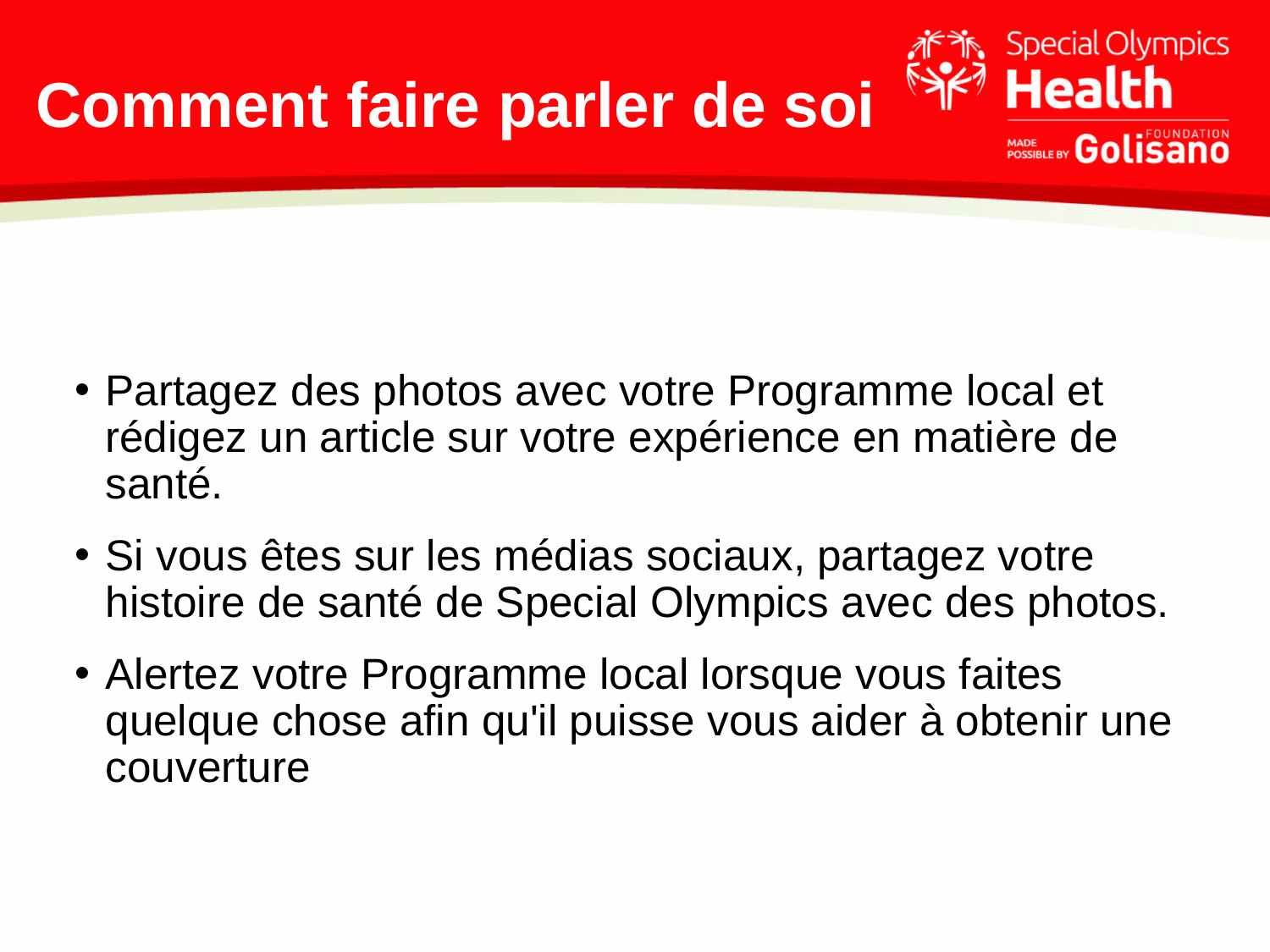

# Comment faire parler de soi

Partagez des photos avec votre Programme local et rédigez un article sur votre expérience en matière de santé.
Si vous êtes sur les médias sociaux, partagez votre histoire de santé de Special Olympics avec des photos.
Alertez votre Programme local lorsque vous faites quelque chose afin qu'il puisse vous aider à obtenir une couverture